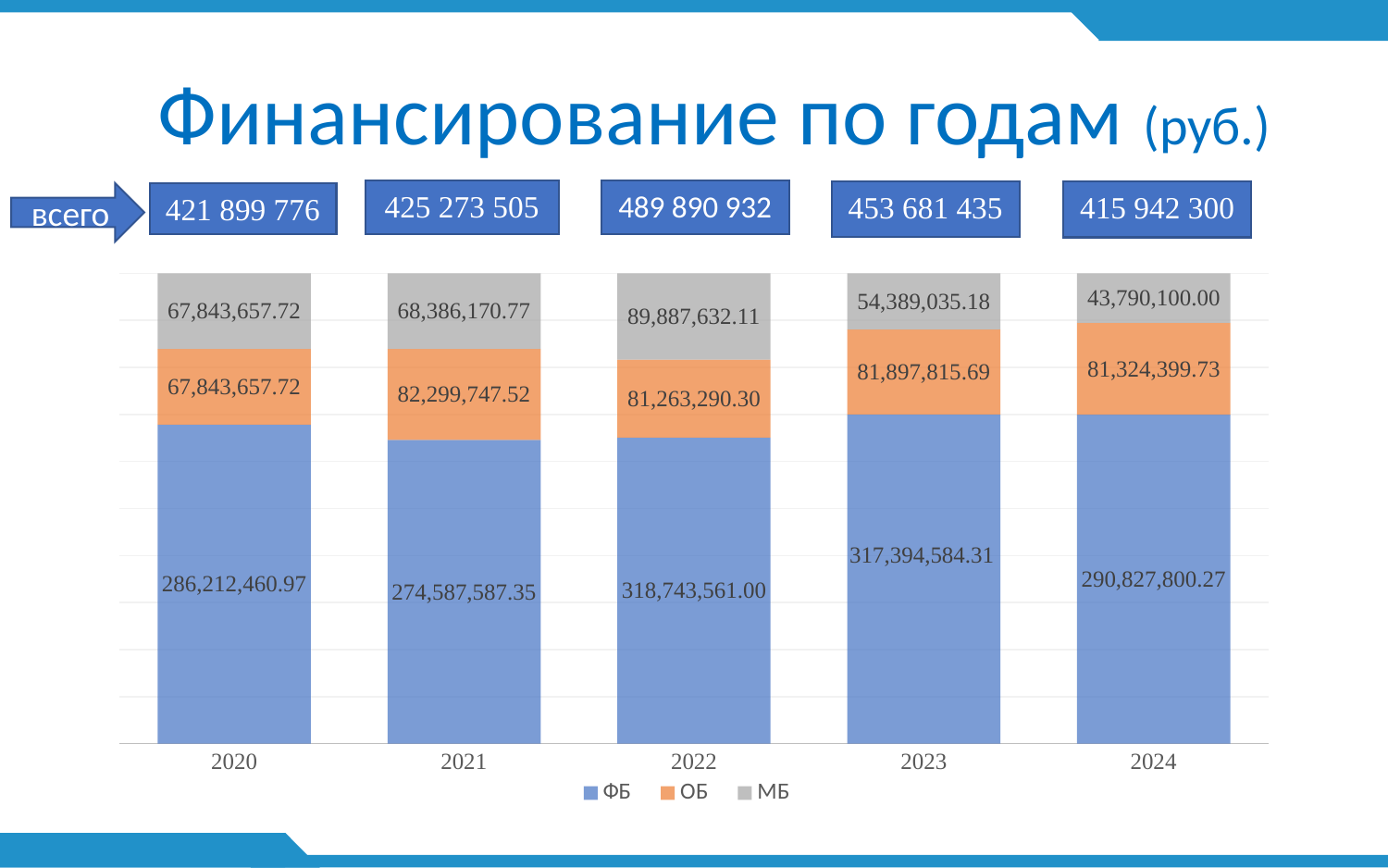

# Финансирование по годам (руб.)
425 273 505
489 890 932
415 942 300
453 681 435
всего
421 899 776

### Chart

| Category | ФБ | ОБ | МБ |
|---|---|---|---|
| 2020 | 286212460.97 | 67843657.72 | 67843657.72 |
| 2021 | 274587587.35 | 82299747.52 | 68386170.77 |
| 2022 | 318743561.0 | 81263290.3 | 89887632.11 |
| 2023 | 317394584.31 | 81897815.69 | 54389035.18 |
| 2024 | 290827800.27 | 81324399.73 | 43790100.0 |